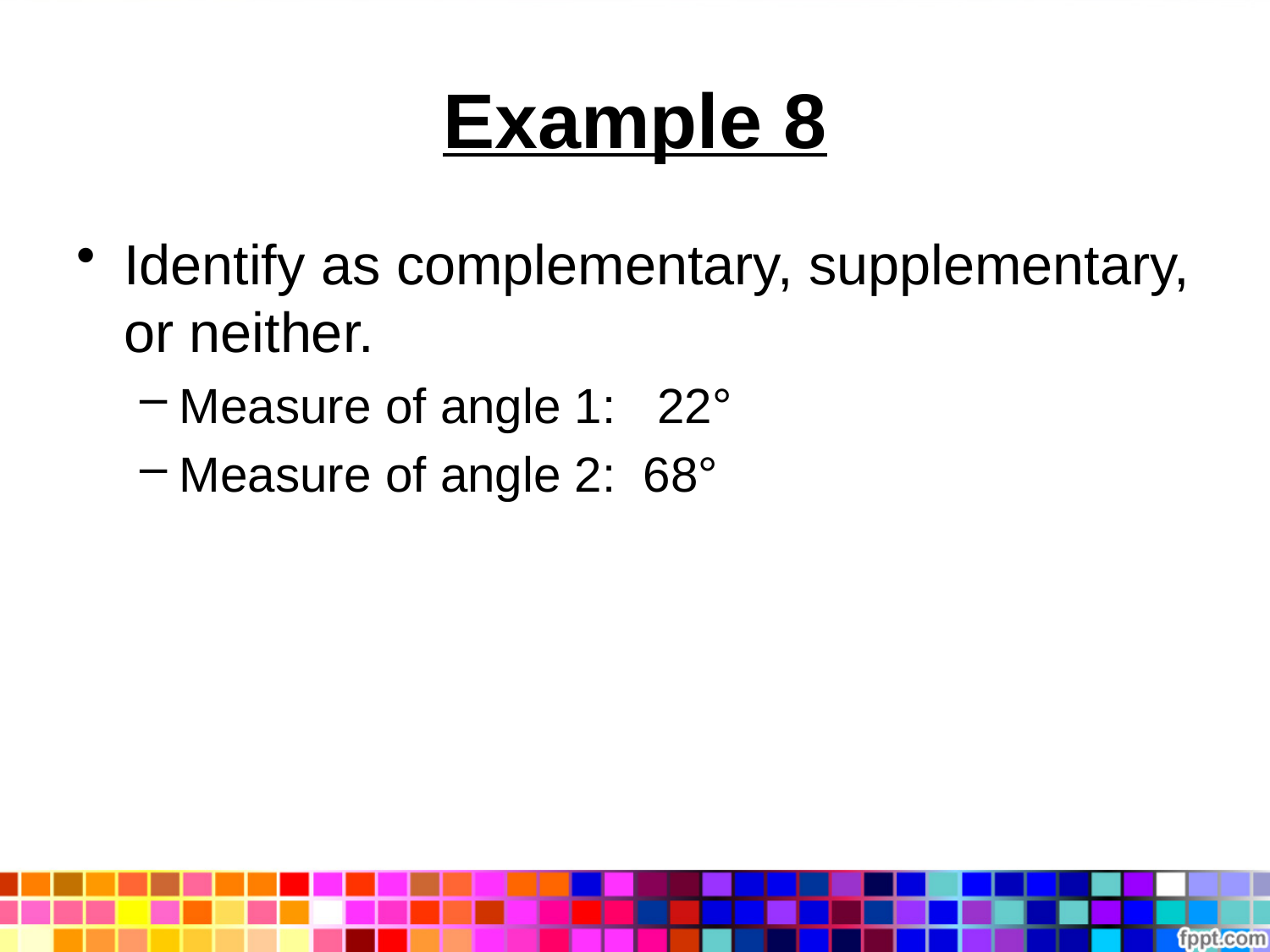

# Example 8
Identify as complementary, supplementary, or neither.
Measure of angle 1:   22°
Measure of angle 2:  68°